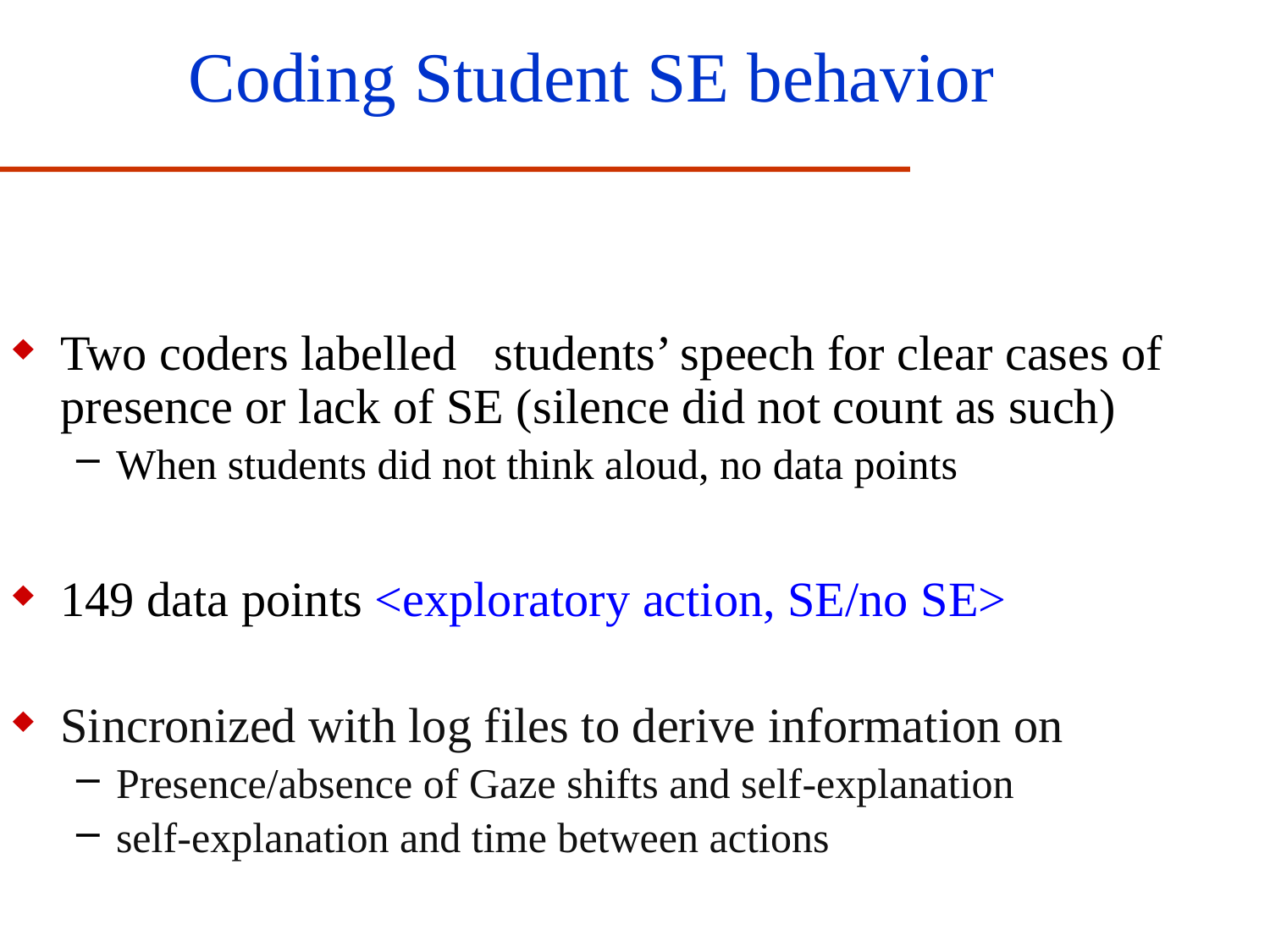

# Coding Student SE behavior

Two coders labelled   students’ speech for clear cases of presence or lack of SE (silence did not count as such)
When students did not think aloud, no data points

149 data points <exploratory action, SE/no SE>

Sincronized with log files to derive information on
Presence/absence of Gaze shifts and self-explanation
self-explanation and time between actions

High (low) tendency to self-explain if a student explains at least (less than)  20% of their actions